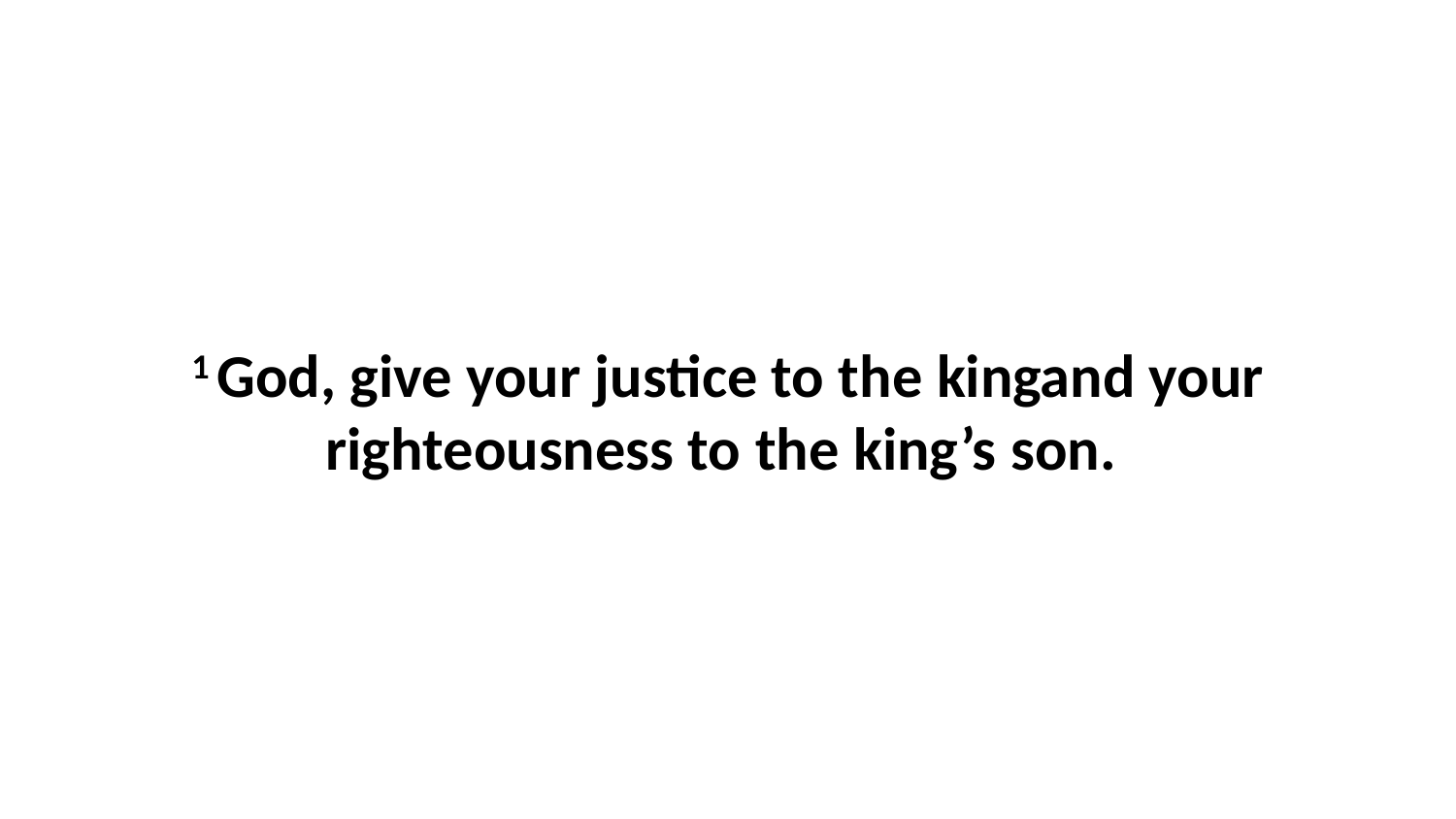

1 God, give your justice to the kingand your righteousness to the king’s son.